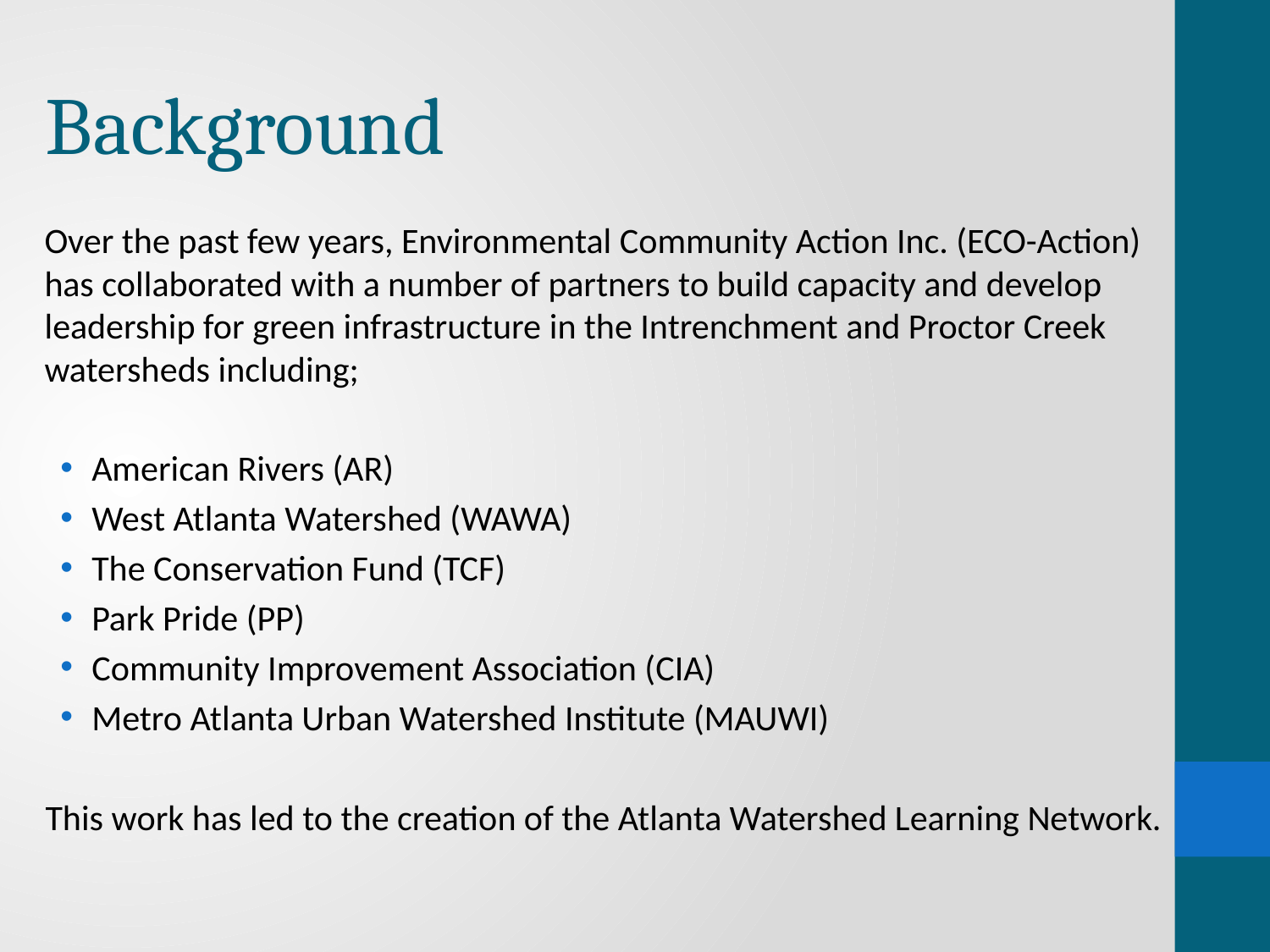

# Background
Over the past few years, Environmental Community Action Inc. (ECO-Action) has collaborated with a number of partners to build capacity and develop leadership for green infrastructure in the Intrenchment and Proctor Creek watersheds including;

American Rivers (AR)
West Atlanta Watershed (WAWA)
The Conservation Fund (TCF)
Park Pride (PP)
Community Improvement Association (CIA)
Metro Atlanta Urban Watershed Institute (MAUWI)

This work has led to the creation of the Atlanta Watershed Learning Network.